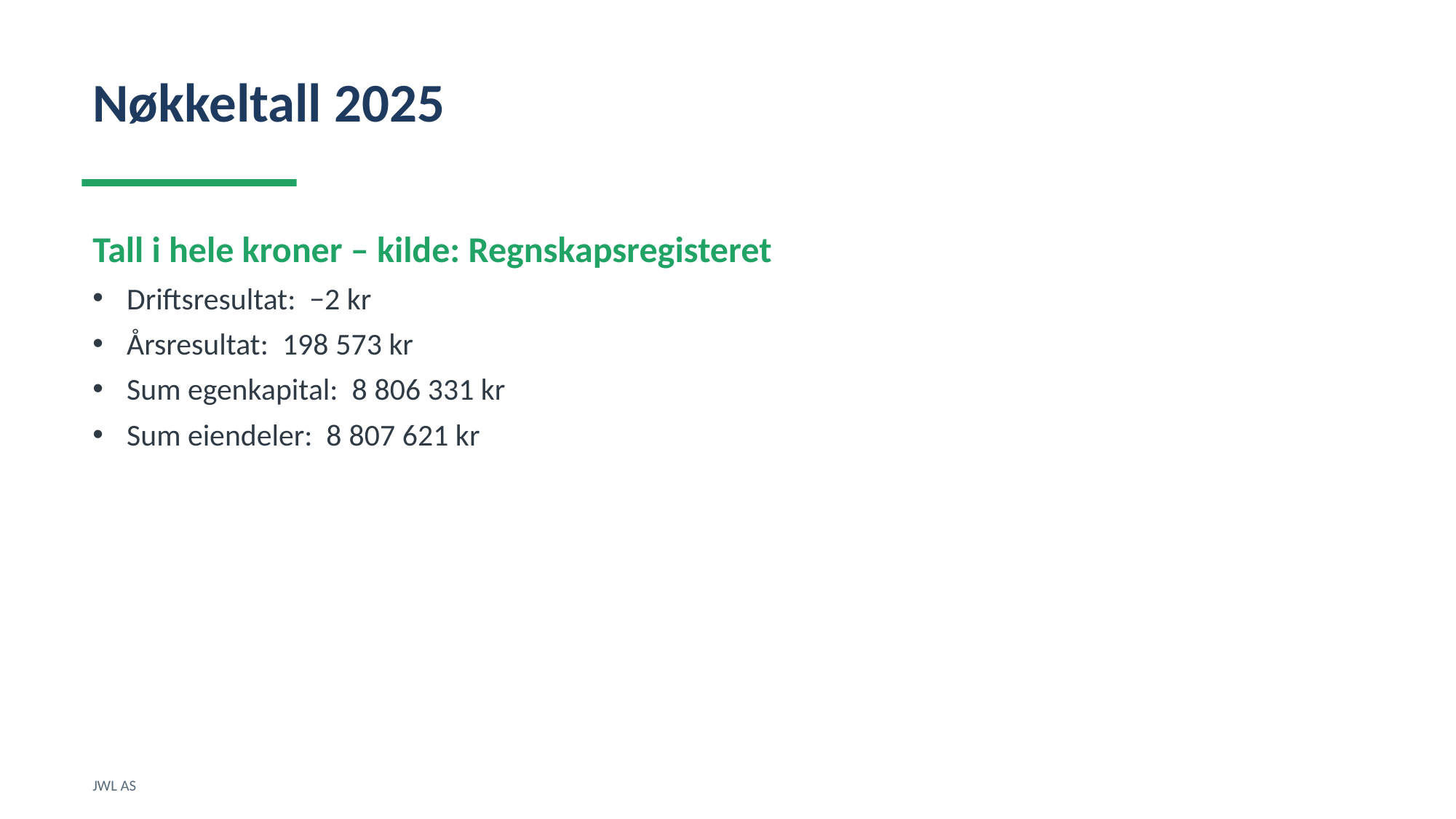

Nøkkeltall 2025

Tall i hele kroner – kilde: Regnskapsregisteret
Driftsresultat:  −2 kr
Årsresultat:  198 573 kr
Sum egenkapital:  8 806 331 kr
Sum eiendeler:  8 807 621 kr
JWL AS